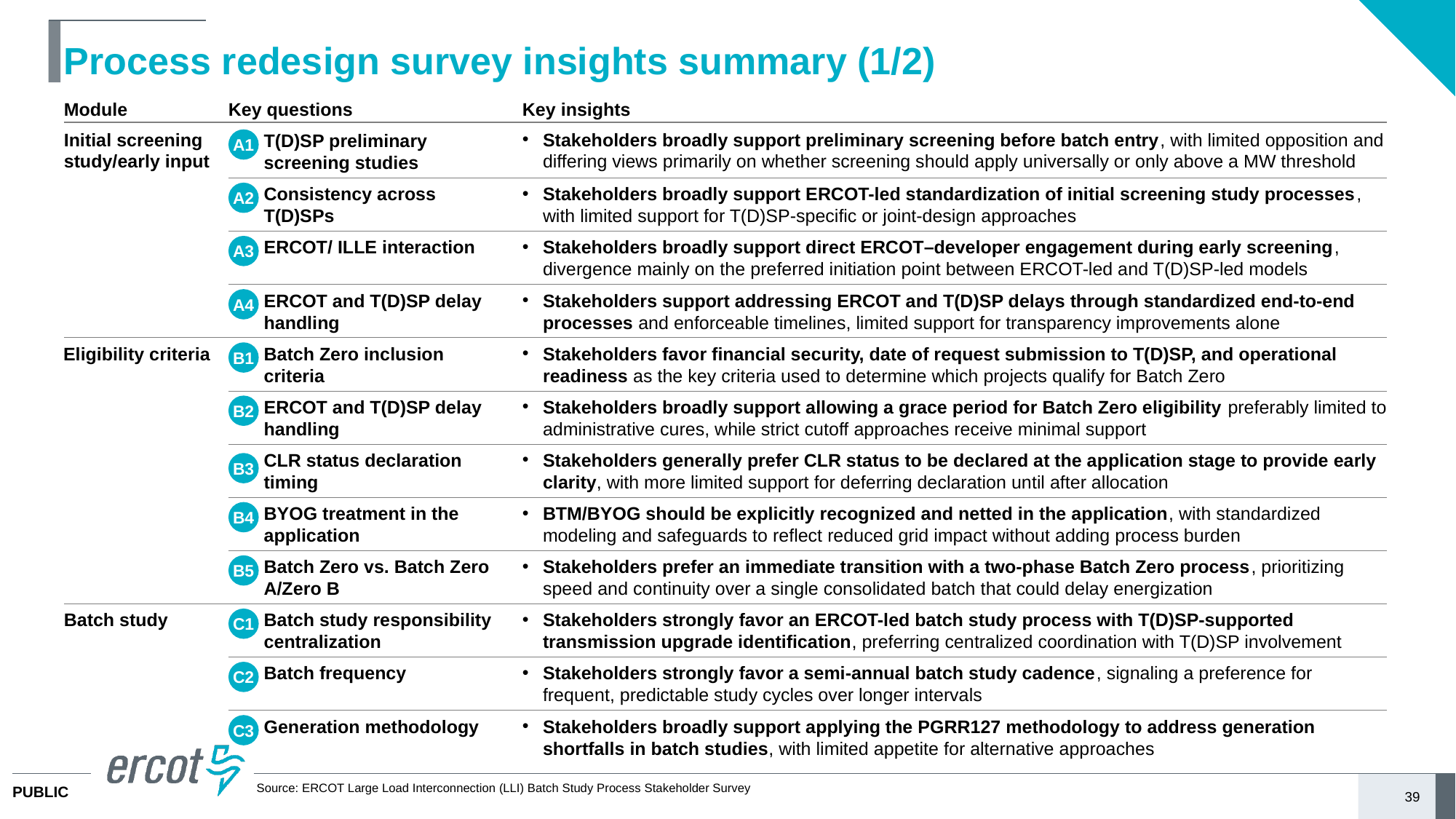

# Process redesign survey insights summary (1/2)
Key questions
Module
Key insights
Initial screening study/early input
Stakeholders broadly support preliminary screening before batch entry, with limited opposition and differing views primarily on whether screening should apply universally or only above a MW threshold
A1
T(D)SP preliminary screening studies
Stakeholders broadly support ERCOT-led standardization of initial screening study processes, with limited support for T(D)SP-specific or joint-design approaches
A2
Consistency across T(D)SPs
Stakeholders broadly support direct ERCOT–developer engagement during early screening, divergence mainly on the preferred initiation point between ERCOT-led and T(D)SP-led models
A3
ERCOT/ ILLE interaction
Stakeholders support addressing ERCOT and T(D)SP delays through standardized end-to-end processes and enforceable timelines, limited support for transparency improvements alone
A4
ERCOT and T(D)SP delay handling
Eligibility criteria
Stakeholders favor financial security, date of request submission to T(D)SP, and operational readiness as the key criteria used to determine which projects qualify for Batch Zero
B1
Batch Zero inclusion criteria
Stakeholders broadly support allowing a grace period for Batch Zero eligibility preferably limited to administrative cures, while strict cutoff approaches receive minimal support
B2
ERCOT and T(D)SP delay handling
Stakeholders generally prefer CLR status to be declared at the application stage to provide early clarity, with more limited support for deferring declaration until after allocation
CLR status declaration timing
B3
B4
BYOG treatment in the application
BTM/BYOG should be explicitly recognized and netted in the application, with standardized modeling and safeguards to reflect reduced grid impact without adding process burden
B5
Batch Zero vs. Batch Zero A/Zero B
Stakeholders prefer an immediate transition with a two-phase Batch Zero process, prioritizing speed and continuity over a single consolidated batch that could delay energization
Batch study
C1
Batch study responsibility centralization
Stakeholders strongly favor an ERCOT-led batch study process with T(D)SP-supported transmission upgrade identification, preferring centralized coordination with T(D)SP involvement
C2
Batch frequency
Stakeholders strongly favor a semi-annual batch study cadence, signaling a preference for frequent, predictable study cycles over longer intervals
C3
Generation methodology
Stakeholders broadly support applying the PGRR127 methodology to address generation shortfalls in batch studies, with limited appetite for alternative approaches
Source: ERCOT Large Load Interconnection (LLI) Batch Study Process Stakeholder Survey